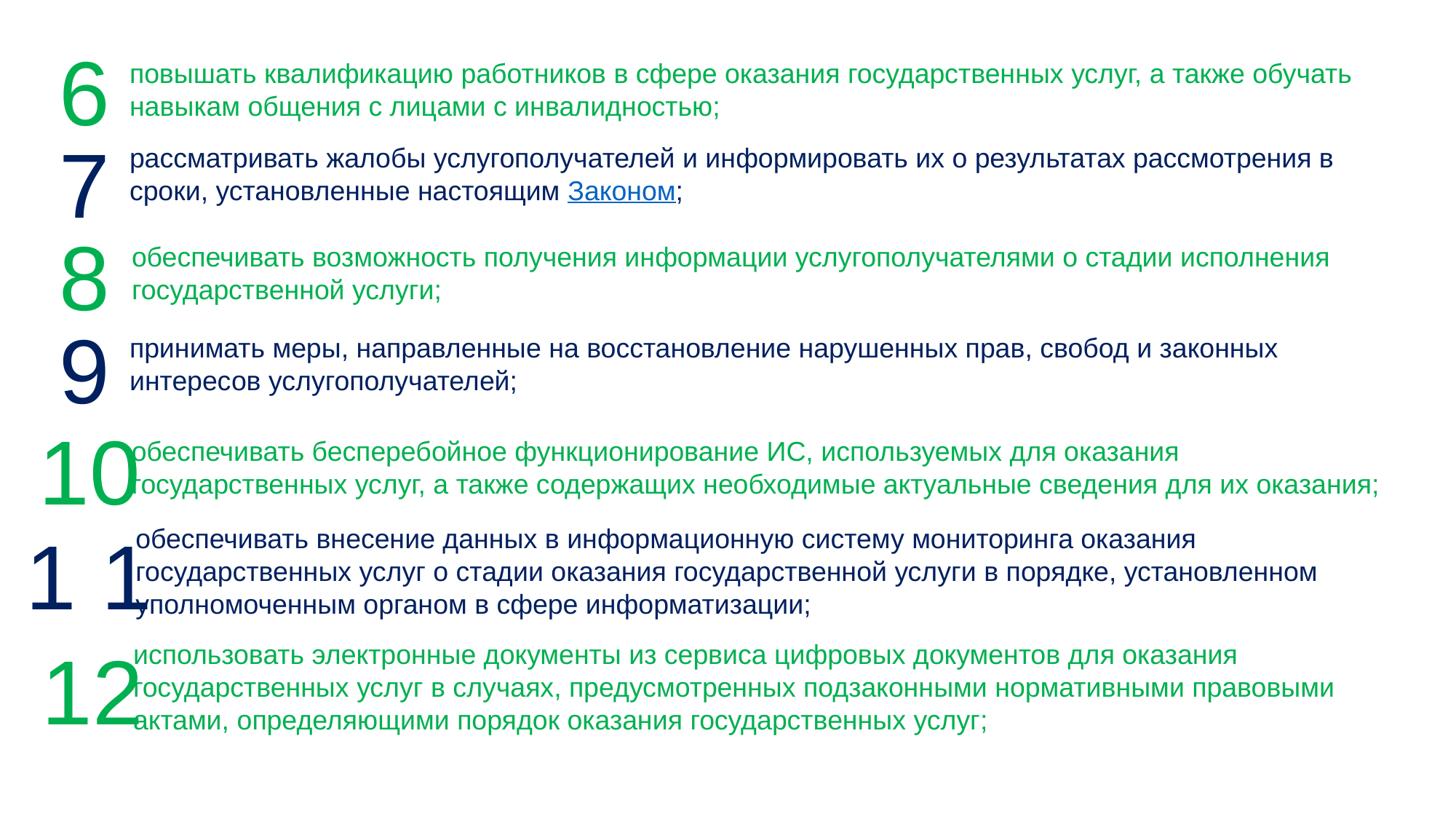

6
повышать квалификацию работников в сфере оказания государственных услуг, а также обучать навыкам общения с лицами с инвалидностью;
7
рассматривать жалобы услугополучателей и информировать их о результатах рассмотрения в сроки, установленные настоящим Законом;
8
обеспечивать возможность получения информации услугополучателями о стадии исполнения государственной услуги;
9
принимать меры, направленные на восстановление нарушенных прав, свобод и законных интересов услугополучателей;
10
обеспечивать бесперебойное функционирование ИС, используемых для оказания государственных услуг, а также содержащих необходимые актуальные сведения для их оказания;
1 1
обеспечивать внесение данных в информационную систему мониторинга оказания государственных услуг о стадии оказания государственной услуги в порядке, установленном уполномоченным органом в сфере информатизации;
12
использовать электронные документы из сервиса цифровых документов для оказания государственных услуг в случаях, предусмотренных подзаконными нормативными правовыми актами, определяющими порядок оказания государственных услуг;